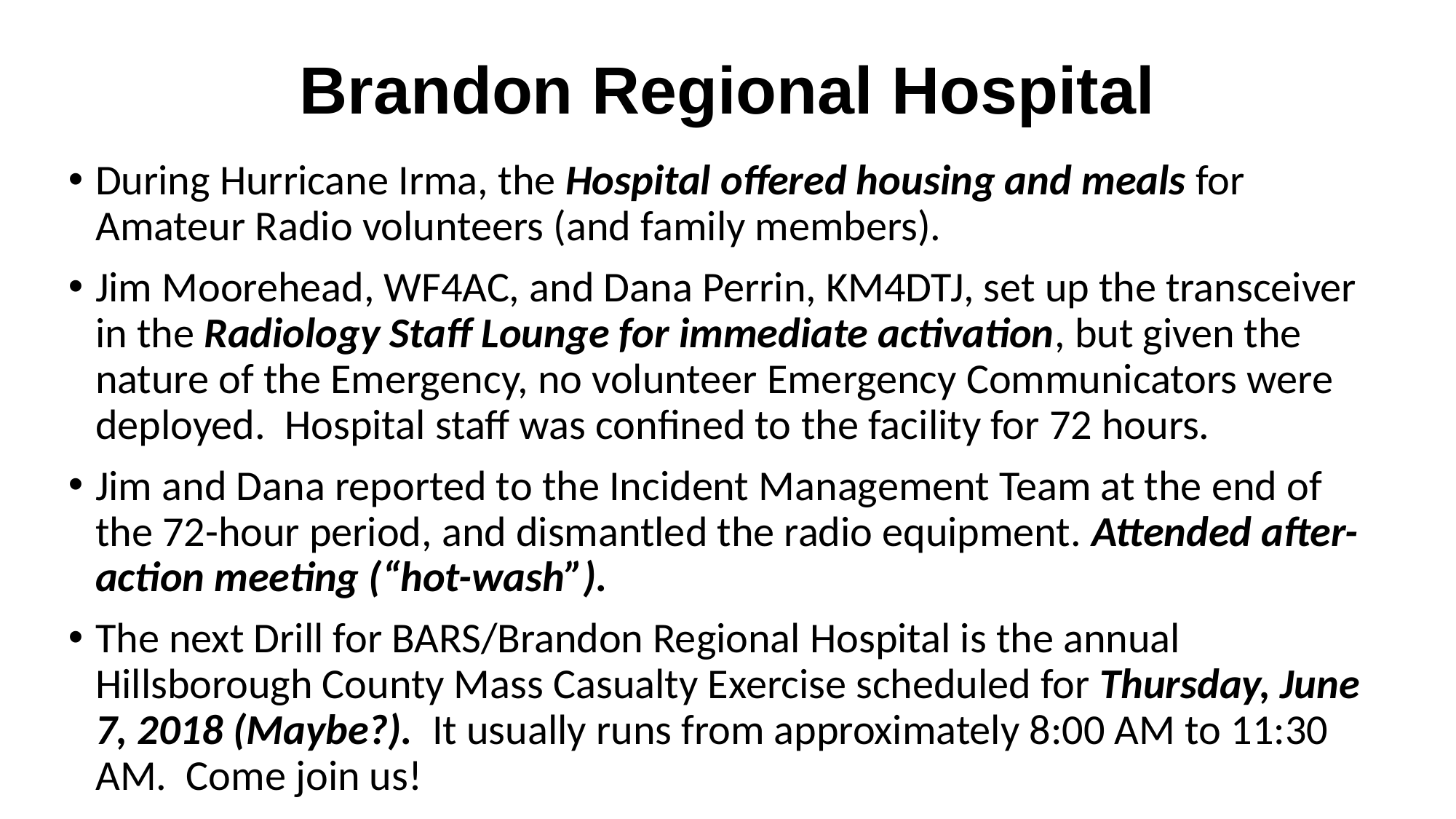

# Brandon Regional Hospital
During Hurricane Irma, the Hospital offered housing and meals for Amateur Radio volunteers (and family members).
Jim Moorehead, WF4AC, and Dana Perrin, KM4DTJ, set up the transceiver in the Radiology Staff Lounge for immediate activation, but given the nature of the Emergency, no volunteer Emergency Communicators were deployed.  Hospital staff was confined to the facility for 72 hours.
Jim and Dana reported to the Incident Management Team at the end of the 72-hour period, and dismantled the radio equipment. Attended after-action meeting (“hot-wash”).
The next Drill for BARS/Brandon Regional Hospital is the annual Hillsborough County Mass Casualty Exercise scheduled for Thursday, June 7, 2018 (Maybe?).  It usually runs from approximately 8:00 AM to 11:30 AM.  Come join us!